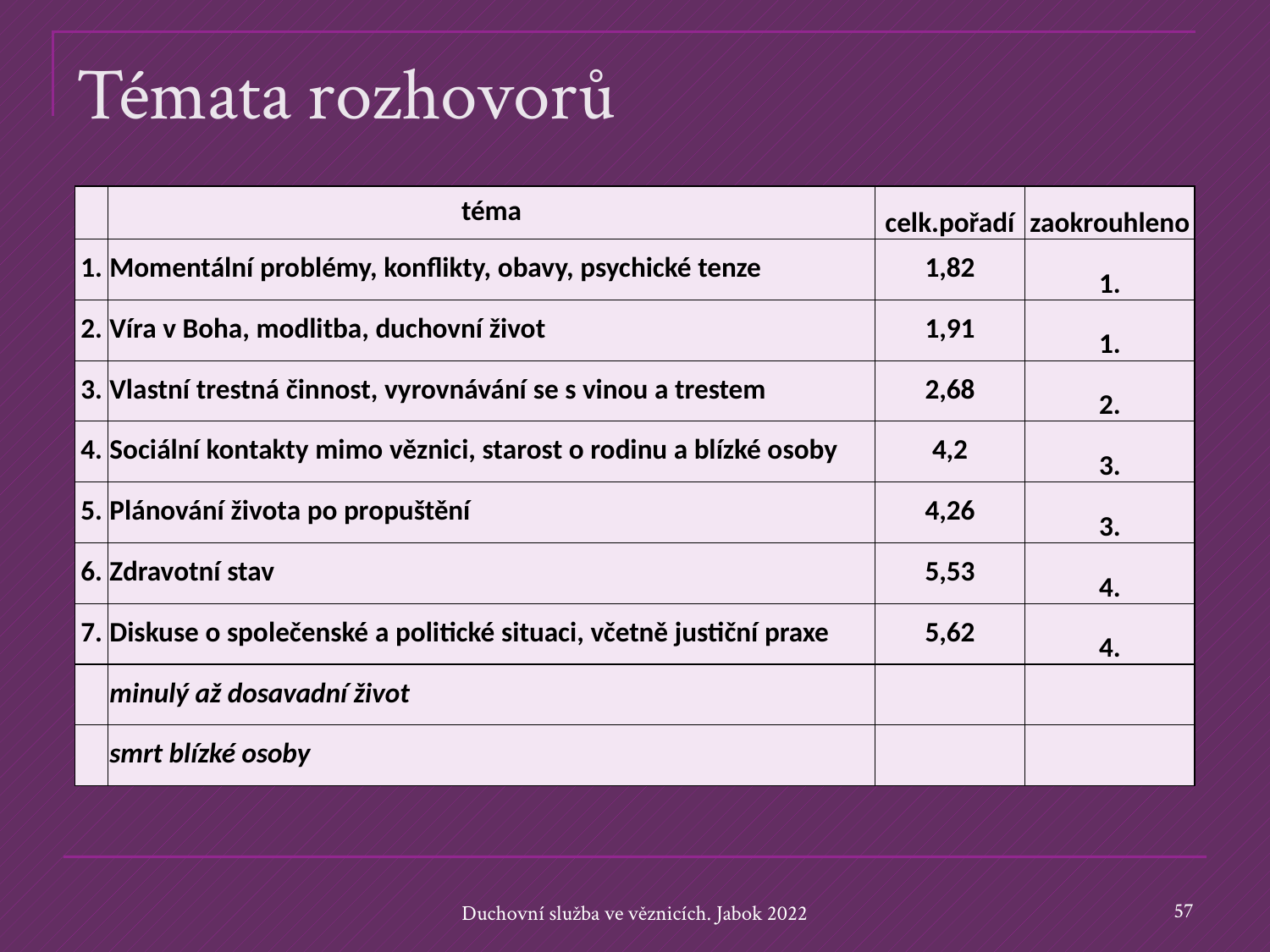

# Témata rozhovorů
|  | téma | celk.pořadí | zaokrouhleno |
| --- | --- | --- | --- |
| 1. | Momentální problémy, konflikty, obavy, psychické tenze | 1,82 | 1. |
| 2. | Víra v Boha, modlitba, duchovní život | 1,91 | 1. |
| 3. | Vlastní trestná činnost, vyrovnávání se s vinou a trestem | 2,68 | 2. |
| 4. | Sociální kontakty mimo věznici, starost o rodinu a blízké osoby | 4,2 | 3. |
| 5. | Plánování života po propuštění | 4,26 | 3. |
| 6. | Zdravotní stav | 5,53 | 4. |
| 7. | Diskuse o společenské a politické situaci, včetně justiční praxe | 5,62 | 4. |
|  | minulý až dosavadní život |  |  |
|  | smrt blízké osoby |  |  |
57
Duchovní služba ve věznicích. Jabok 2022